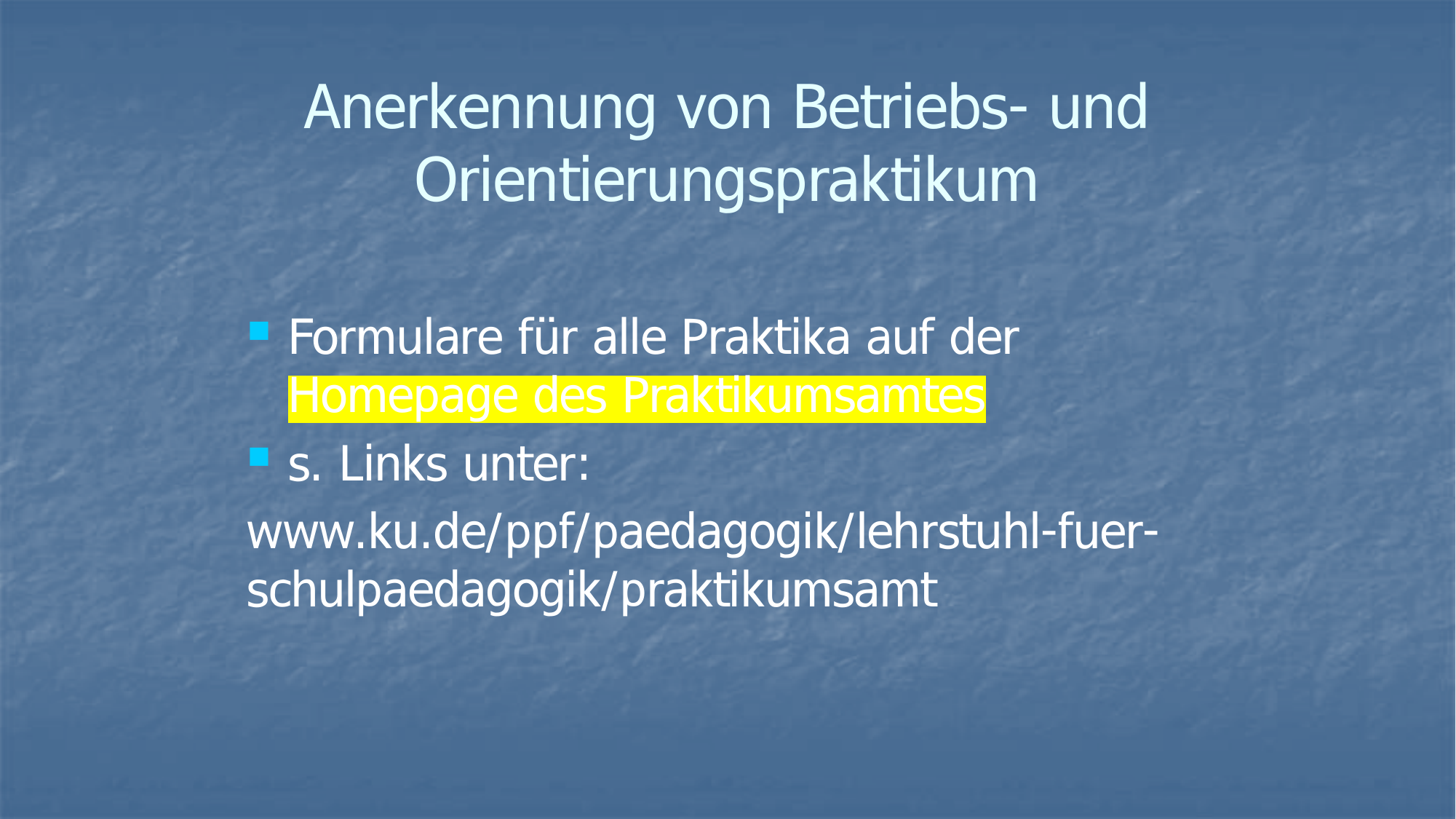

# Anerkennung von Betriebs- und Orientierungspraktikum
Formulare für alle Praktika auf der Homepage des Praktikumsamtes
s. Links unter:
www.ku.de/ppf/paedagogik/lehrstuhl-fuer-schulpaedagogik/praktikumsamt